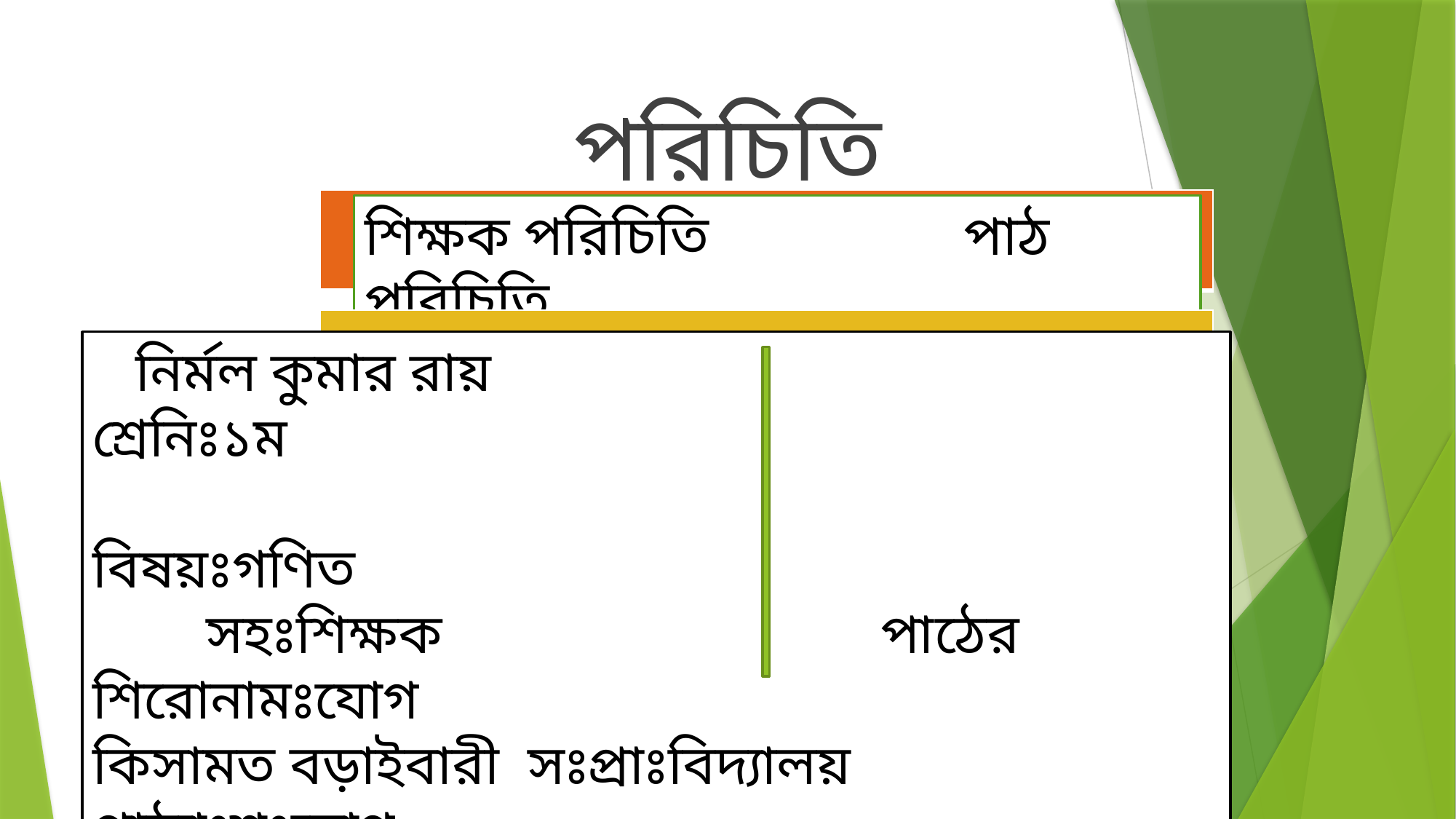

পরিচিতি
|  |
| --- |
শিক্ষক পরিচিতি                  পাঠ পরিচিতি
|  |
| --- |
   নির্মল কুমার রায়                                       শ্রেনিঃ১ম
                                                                 বিষয়ঃগণিত
        সহঃশিক্ষক                               পাঠের শিরোনামঃযোগ
কিসামত বড়াইবারী  সঃপ্রাঃবিদ্যালয়               পাঠ্যাংশঃযোগ
                                                       সময়ঃ৪০মিনিট
 আদিতমারী ,লালমনিরহাট